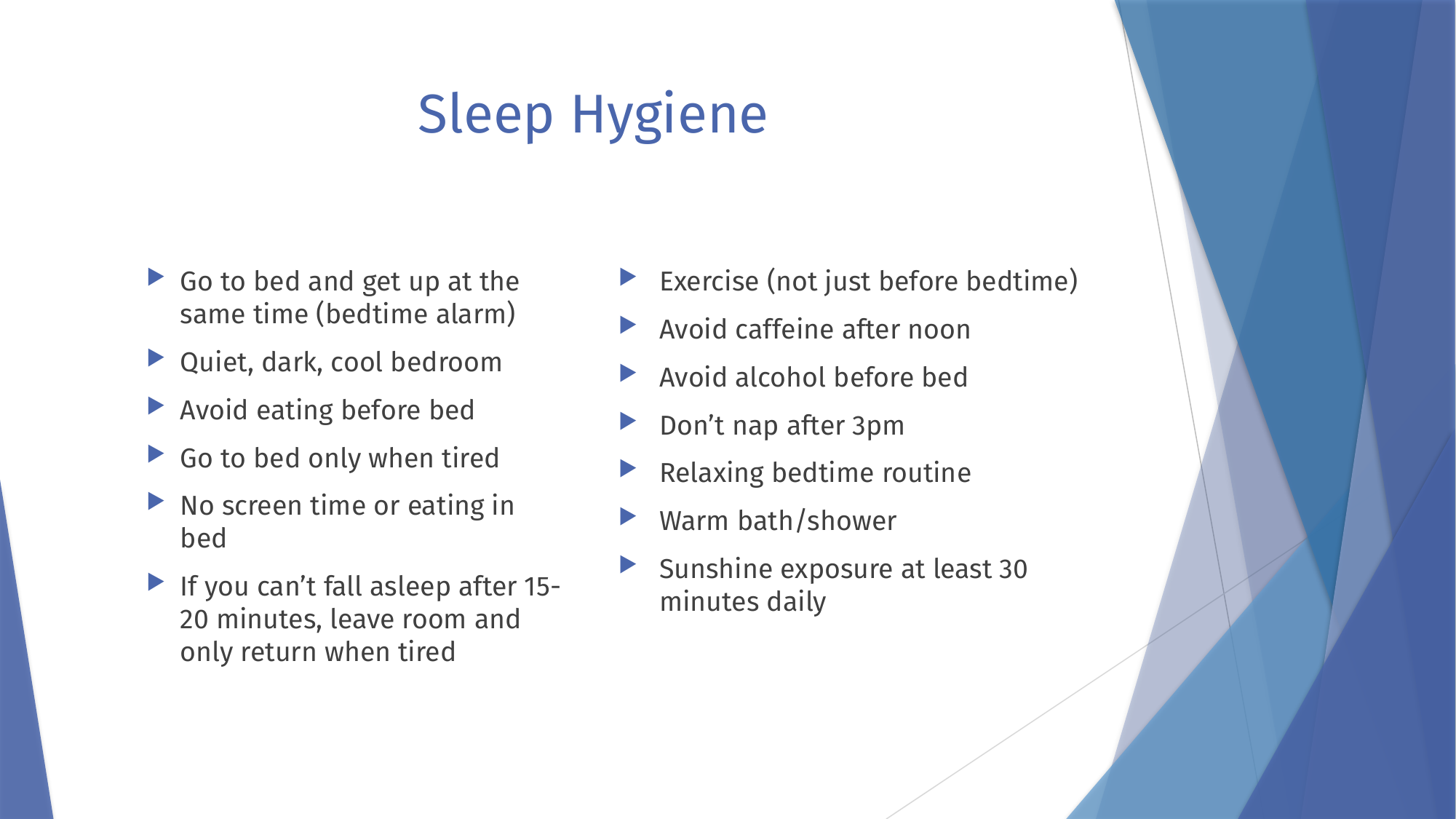

# Sleep Hygiene
Go to bed and get up at the same time (bedtime alarm)
Quiet, dark, cool bedroom
Avoid eating before bed
Go to bed only when tired
No screen time or eating in bed
If you can’t fall asleep after 15-20 minutes, leave room and only return when tired

Exercise (not just before bedtime)
Avoid caffeine after noon
Avoid alcohol before bed
Don’t nap after 3pm
Relaxing bedtime routine
Warm bath/shower
Sunshine exposure at least 30 minutes daily